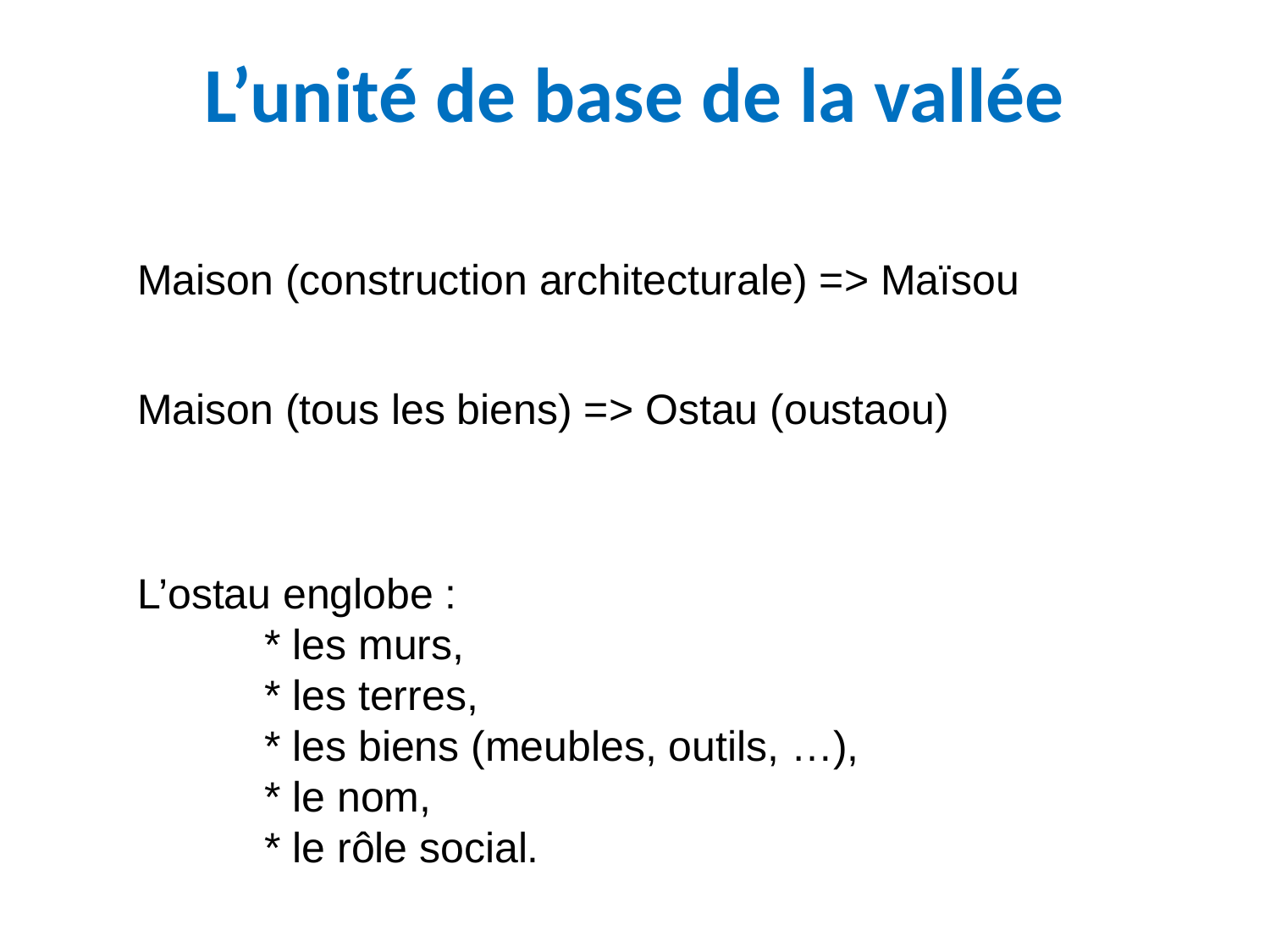

L’unité de base de la vallée
Maison (construction architecturale) => Maïsou
Maison (tous les biens) => Ostau (oustaou)
L’ostau englobe :
	* les murs,
	* les terres,
	* les biens (meubles, outils, …),
	* le nom,
	* le rôle social.